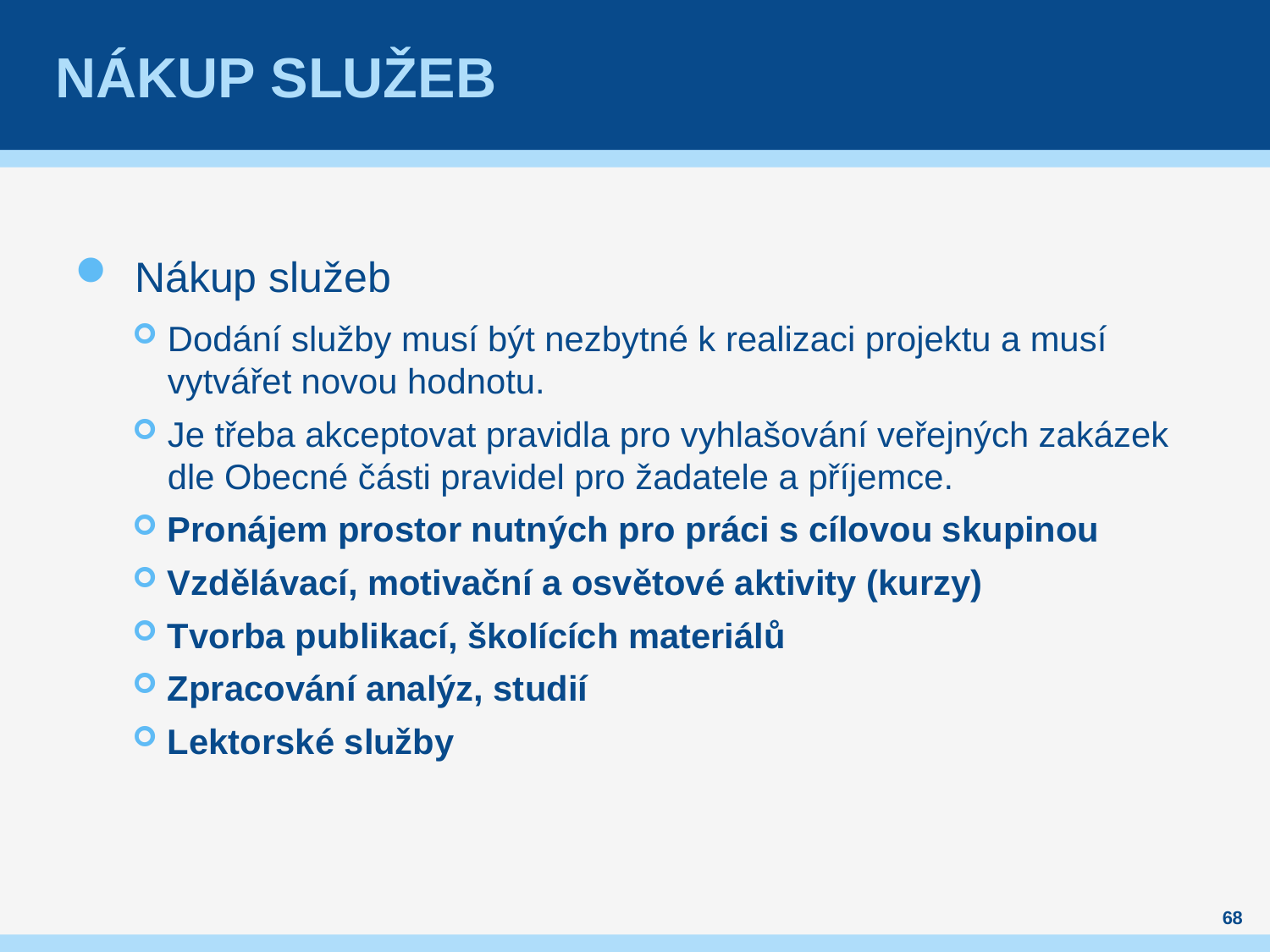

# Nákup služeb
Nákup služeb
Dodání služby musí být nezbytné k realizaci projektu a musí vytvářet novou hodnotu.
Je třeba akceptovat pravidla pro vyhlašování veřejných zakázek dle Obecné části pravidel pro žadatele a příjemce.
Pronájem prostor nutných pro práci s cílovou skupinou
Vzdělávací, motivační a osvětové aktivity (kurzy)
Tvorba publikací, školících materiálů
Zpracování analýz, studií
Lektorské služby
68